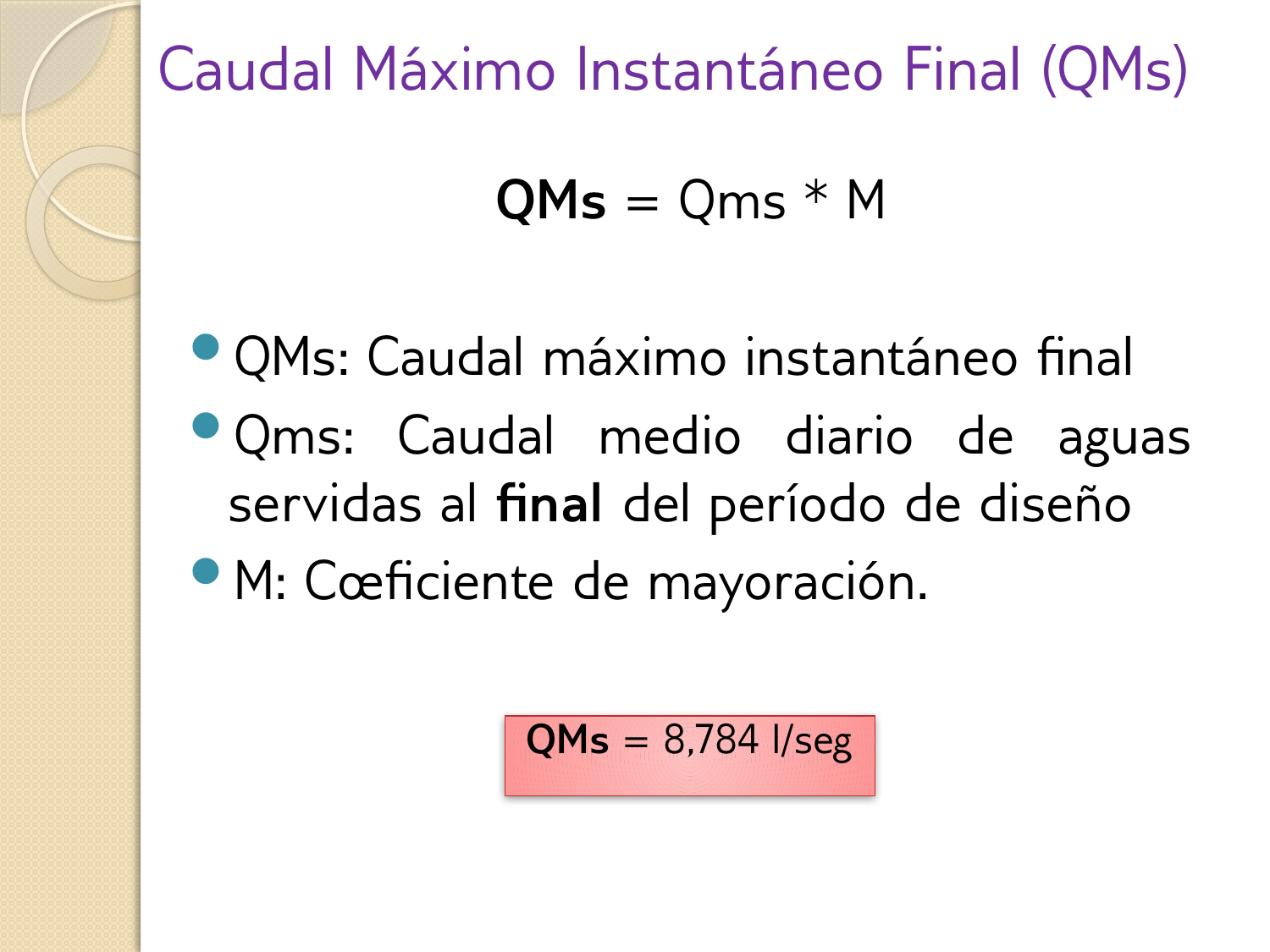

# Caudal Máximo Instantáneo Final (QMs)
QMs = Qms * M

QMs: Caudal máximo instantáneo final
Qms: Caudal medio diario de aguas servidas al final del período de diseño
M: Coeficiente de mayoración.

QMs = 8,784 l/seg